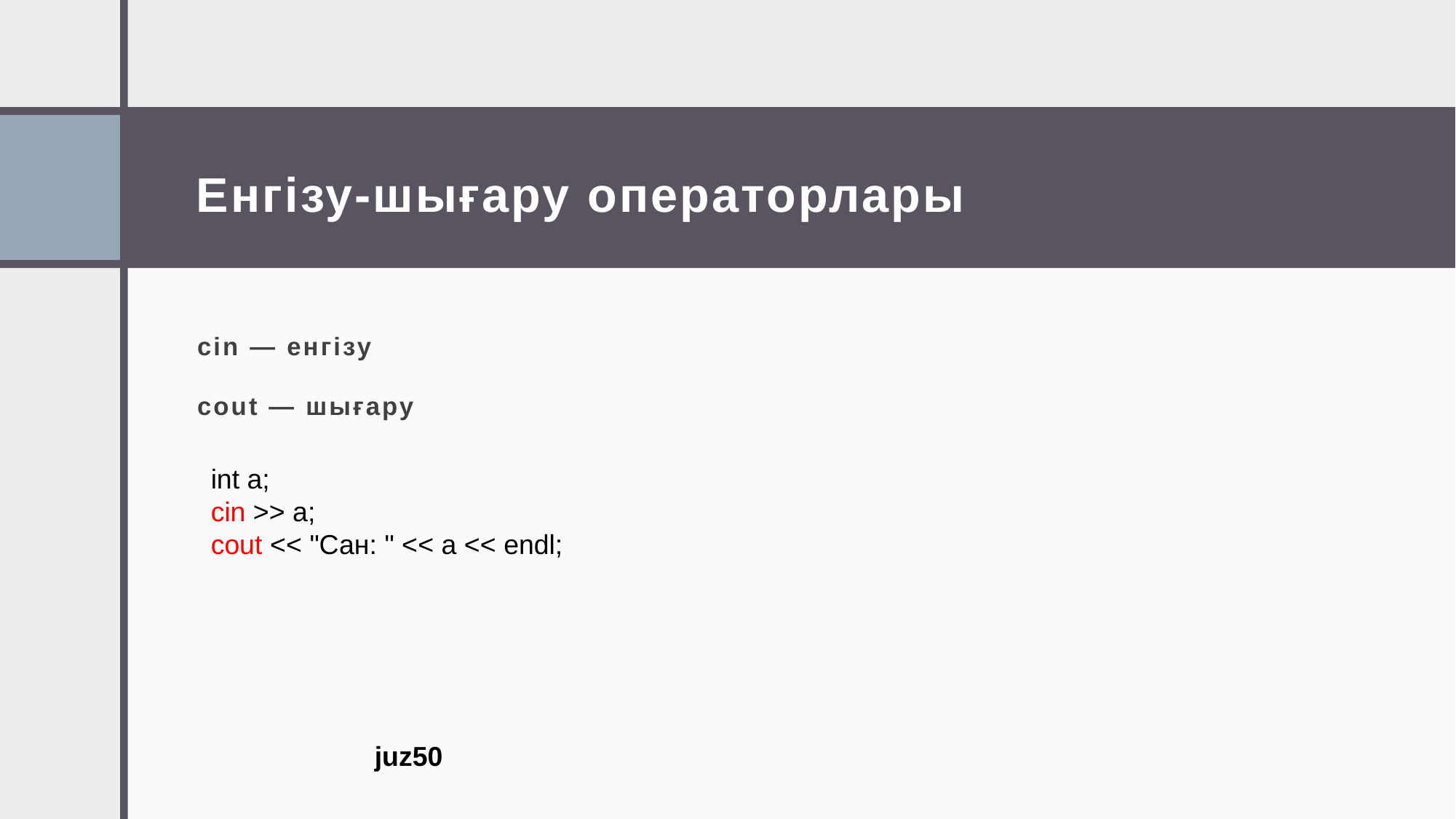

# Енгізу-шығару операторлары
cin — енгізу
cout — шығару
int a;
cin >> a;
cout << "Сан: " << a << endl;
juz50